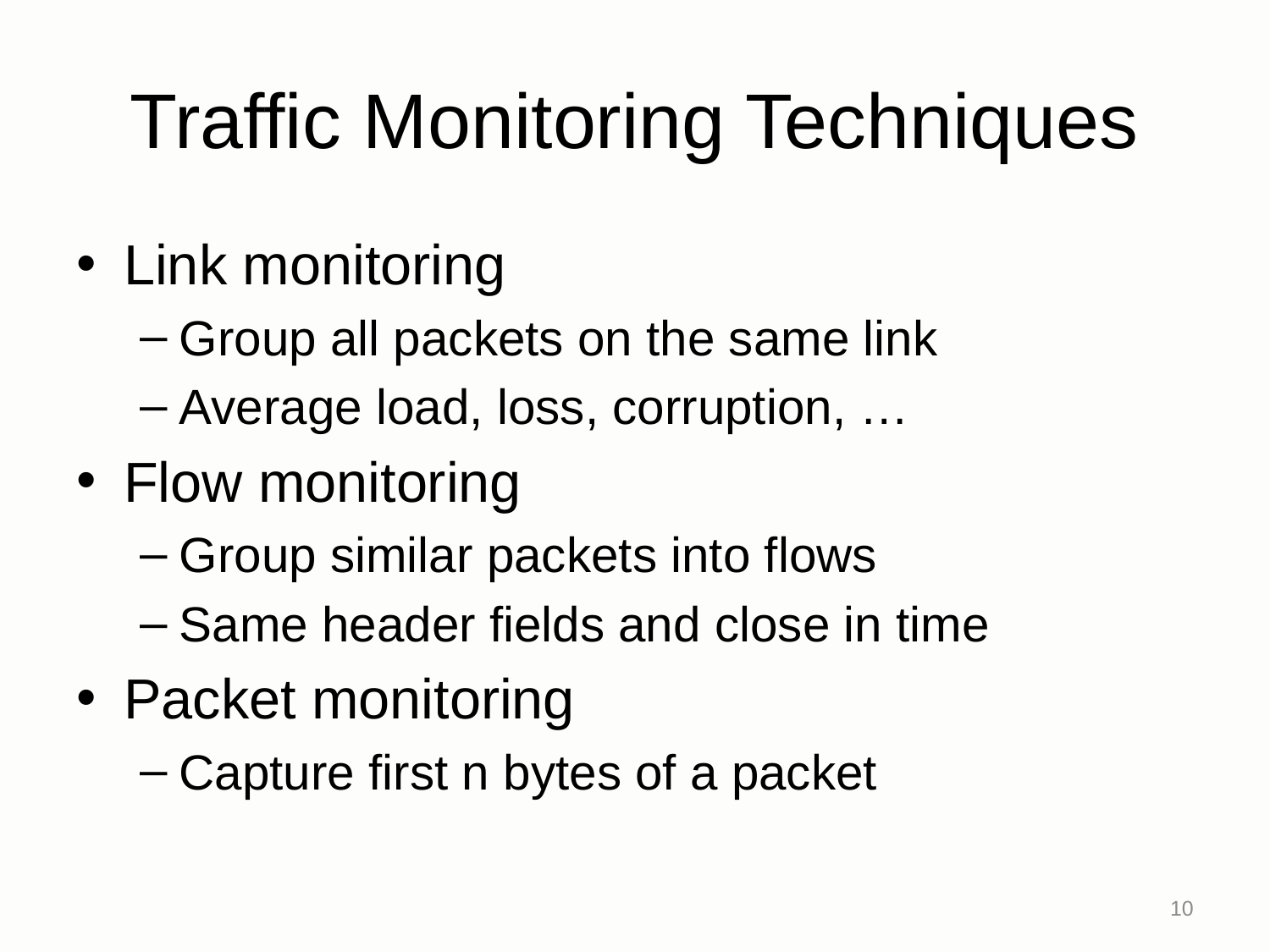

# Traffic Monitoring Techniques
Link monitoring
Group all packets on the same link
Average load, loss, corruption, …
Flow monitoring
Group similar packets into flows
Same header fields and close in time
Packet monitoring
Capture first n bytes of a packet

10